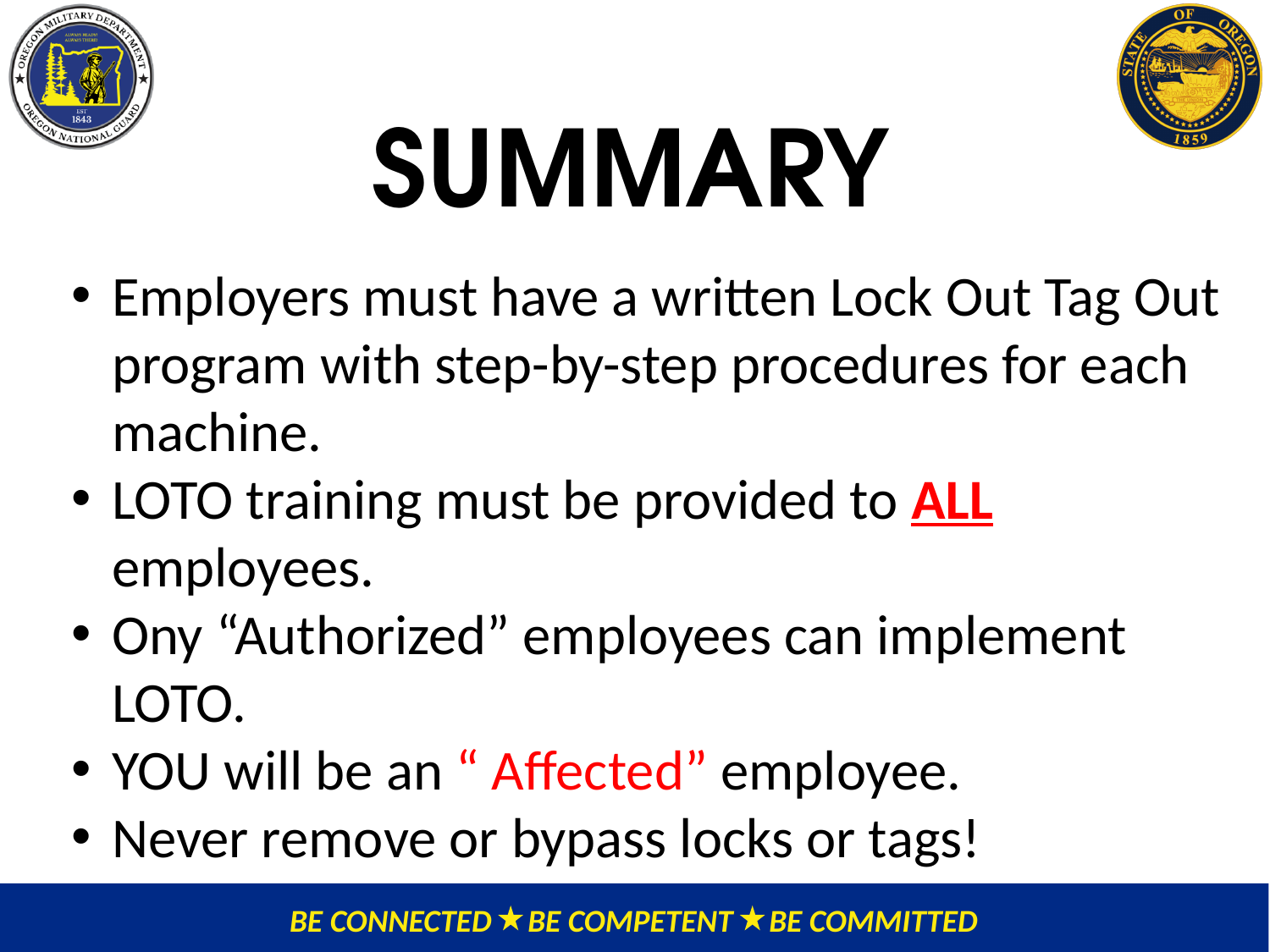

SUMMARY
Employers must have a written Lock Out Tag Out program with step-by-step procedures for each machine.
LOTO training must be provided to ALL employees.
Ony “Authorized” employees can implement LOTO.
YOU will be an “ Affected” employee.
Never remove or bypass locks or tags!